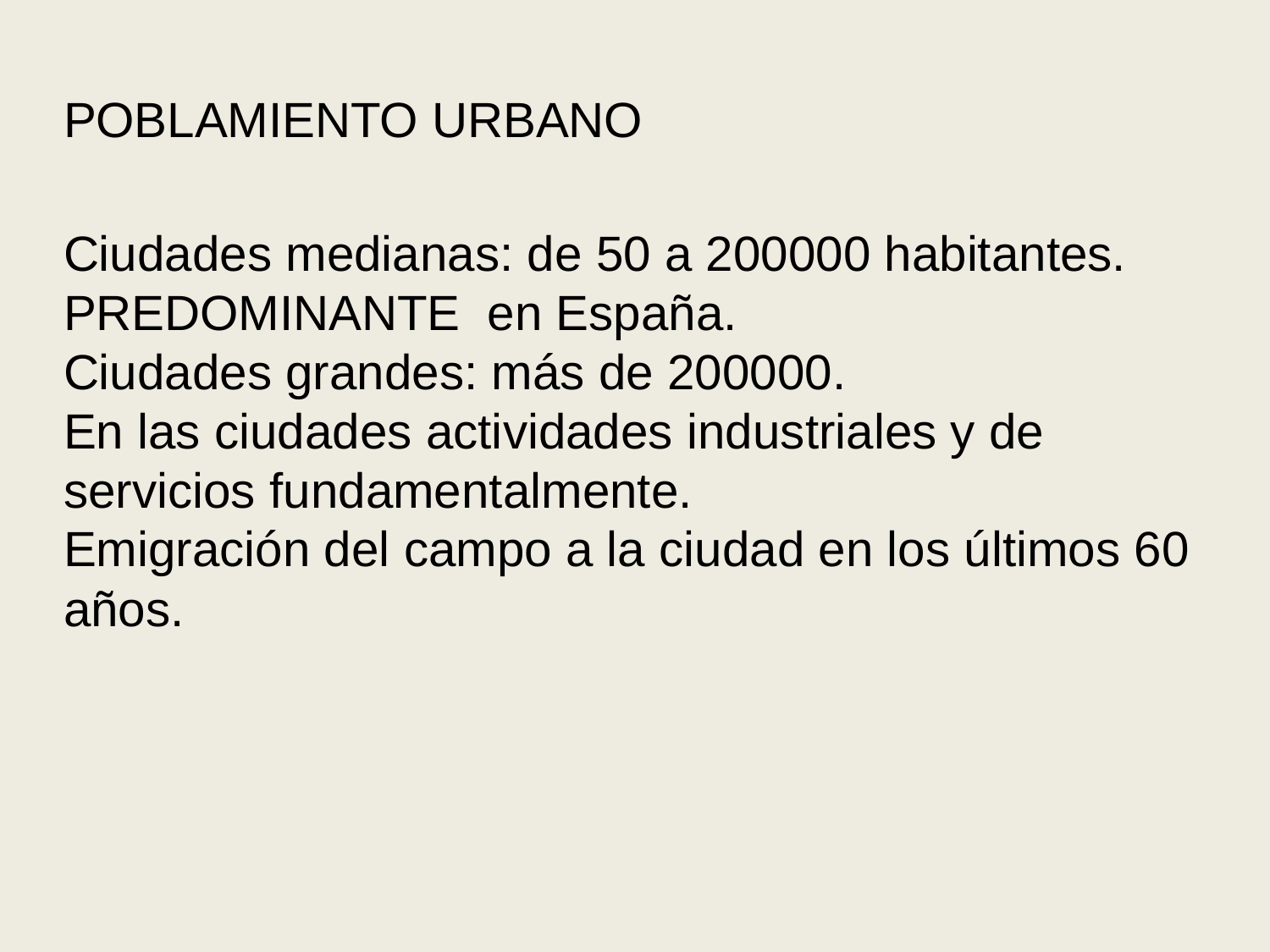

# POBLAMIENTO URBANO
Ciudades medianas: de 50 a 200000 habitantes. PREDOMINANTE  en España.
Ciudades grandes: más de 200000.
En las ciudades actividades industriales y de servicios fundamentalmente.
Emigración del campo a la ciudad en los últimos 60 años.